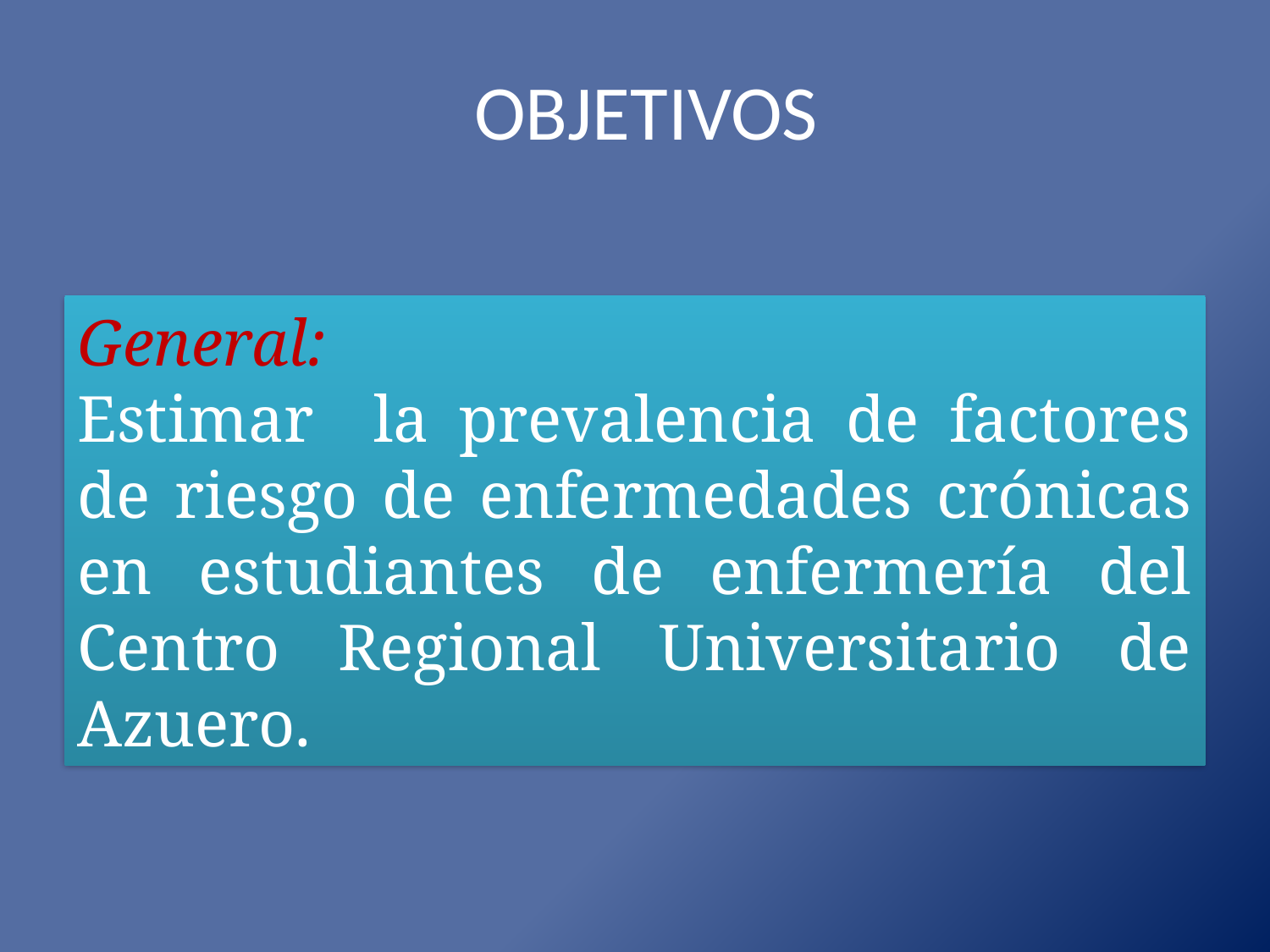

# OBJETIVOS
General:
Estimar  la prevalencia de factores de riesgo de enfermedades crónicas en estudiantes de enfermería del Centro Regional Universitario de Azuero.